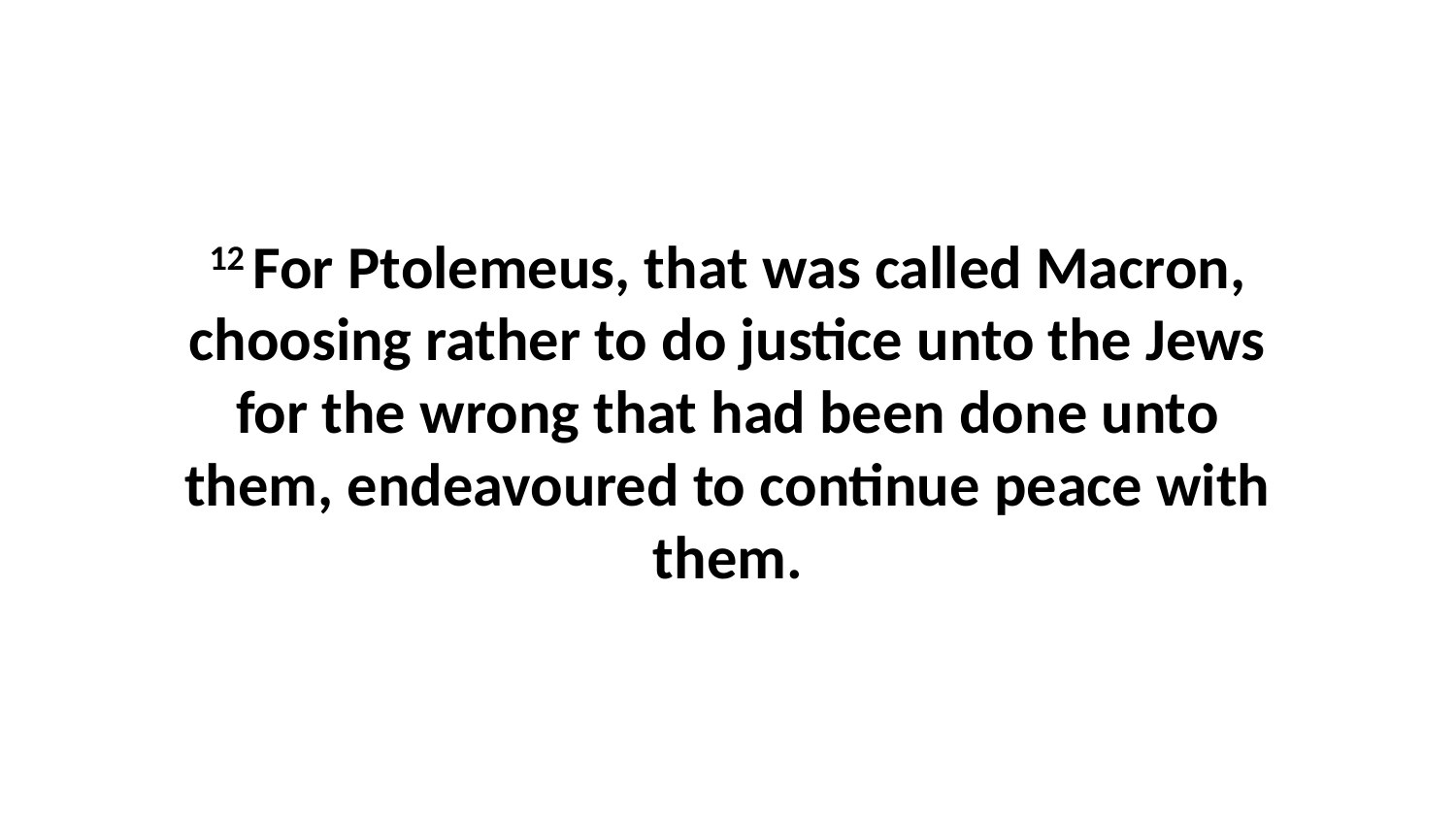

12 For Ptolemeus, that was called Macron, choosing rather to do justice unto the Jews for the wrong that had been done unto them, endeavoured to continue peace with them.